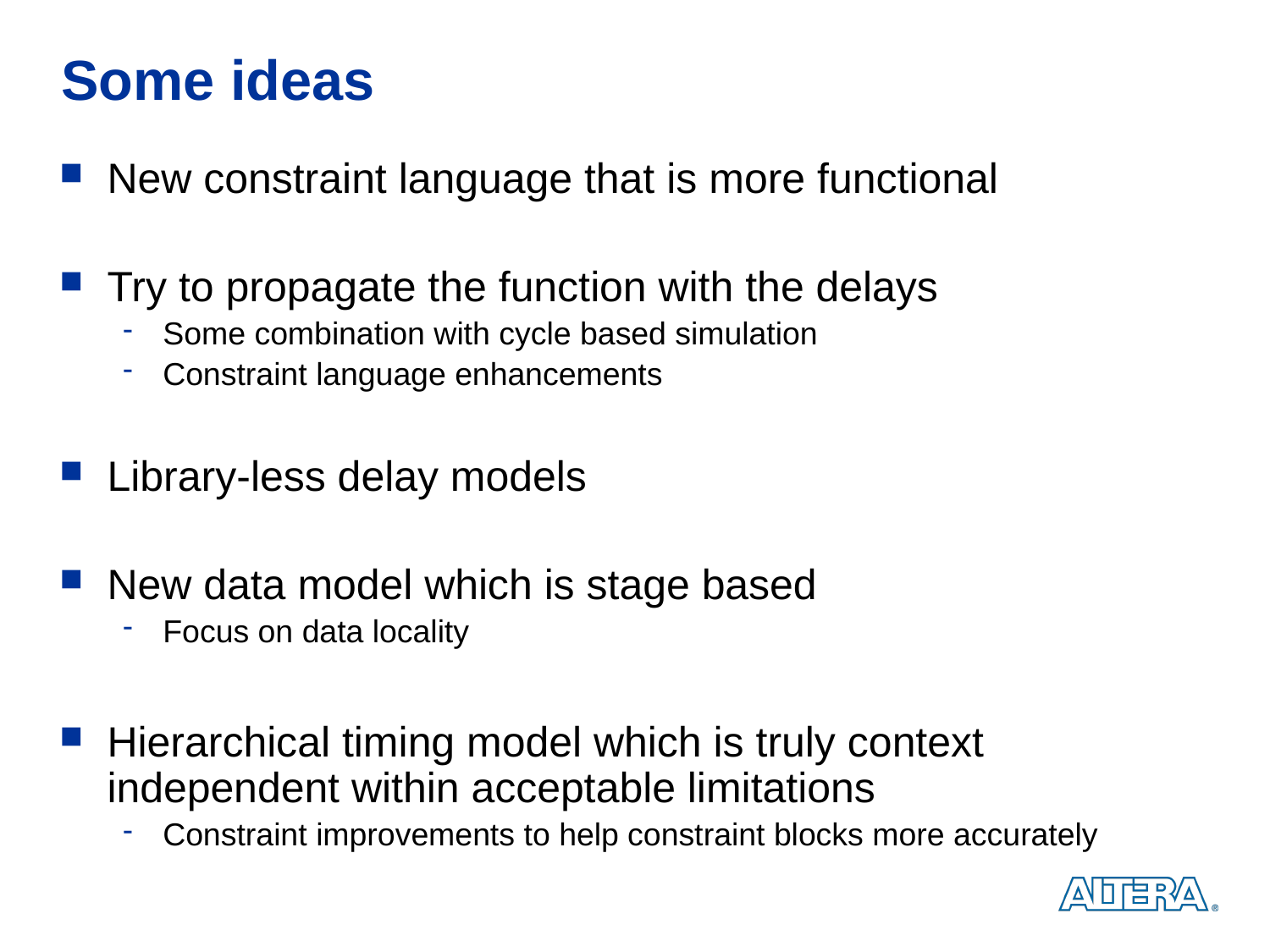

# Some ideas
New constraint language that is more functional

Try to propagate the function with the delays
Some combination with cycle based simulation
Constraint language enhancements

Library-less delay models

New data model which is stage based
Focus on data locality

Hierarchical timing model which is truly context independent within acceptable limitations
Constraint improvements to help constraint blocks more accurately